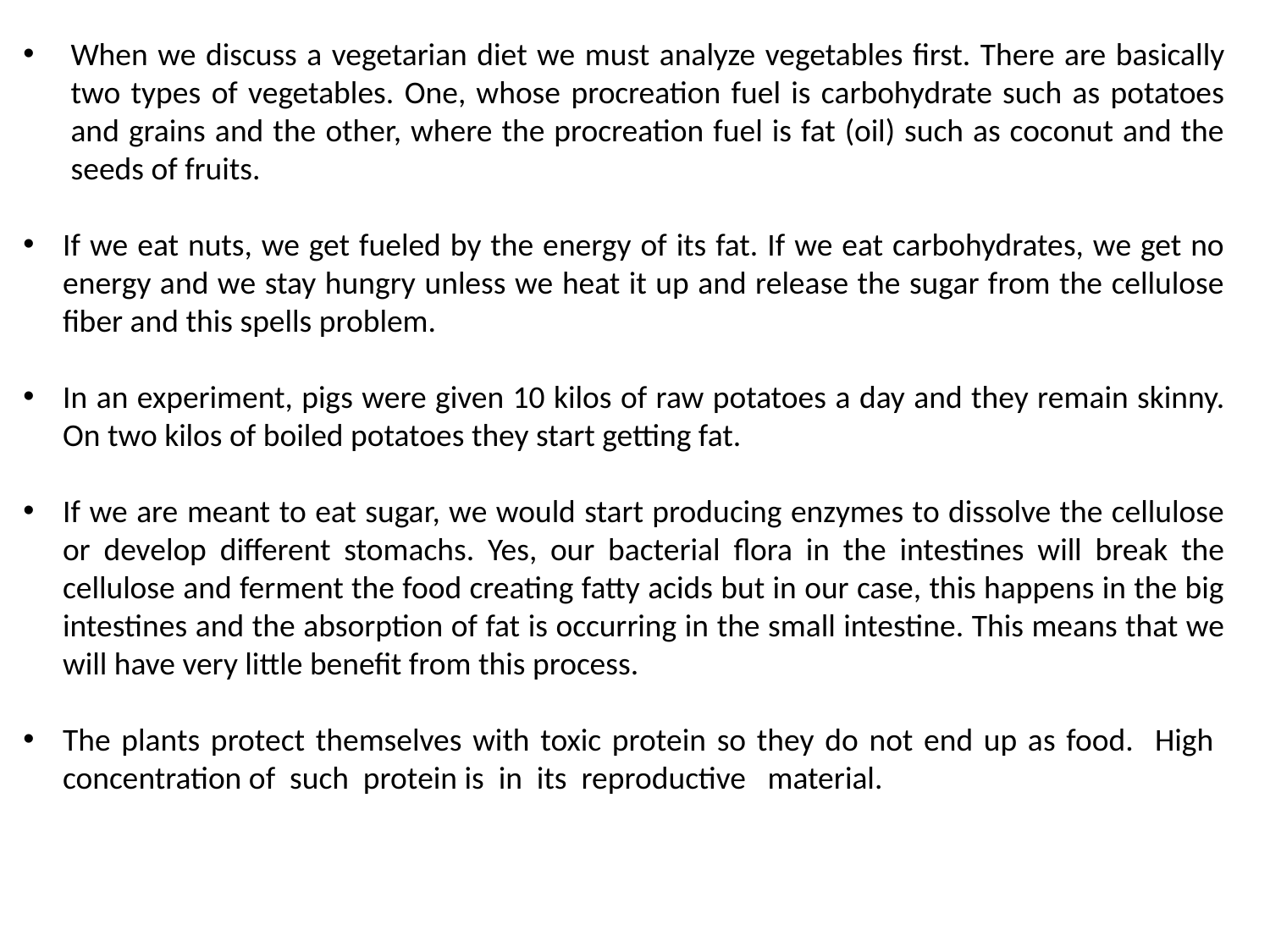

When we discuss a vegetarian diet we must analyze vegetables first. There are basically two types of vegetables. One, whose procreation fuel is carbohydrate such as potatoes and grains and the other, where the procreation fuel is fat (oil) such as coconut and the seeds of fruits.

If we eat nuts, we get fueled by the energy of its fat. If we eat carbohydrates, we get no energy and we stay hungry unless we heat it up and release the sugar from the cellulose fiber and this spells problem.

In an experiment, pigs were given 10 kilos of raw potatoes a day and they remain skinny. On two kilos of boiled potatoes they start getting fat.

If we are meant to eat sugar, we would start producing enzymes to dissolve the cellulose or develop different stomachs. Yes, our bacterial flora in the intestines will break the cellulose and ferment the food creating fatty acids but in our case, this happens in the big intestines and the absorption of fat is occurring in the small intestine. This means that we will have very little benefit from this process.

The plants protect themselves with toxic protein so they do not end up as food.  High  concentration of  such  protein is  in  its  reproductive   material.